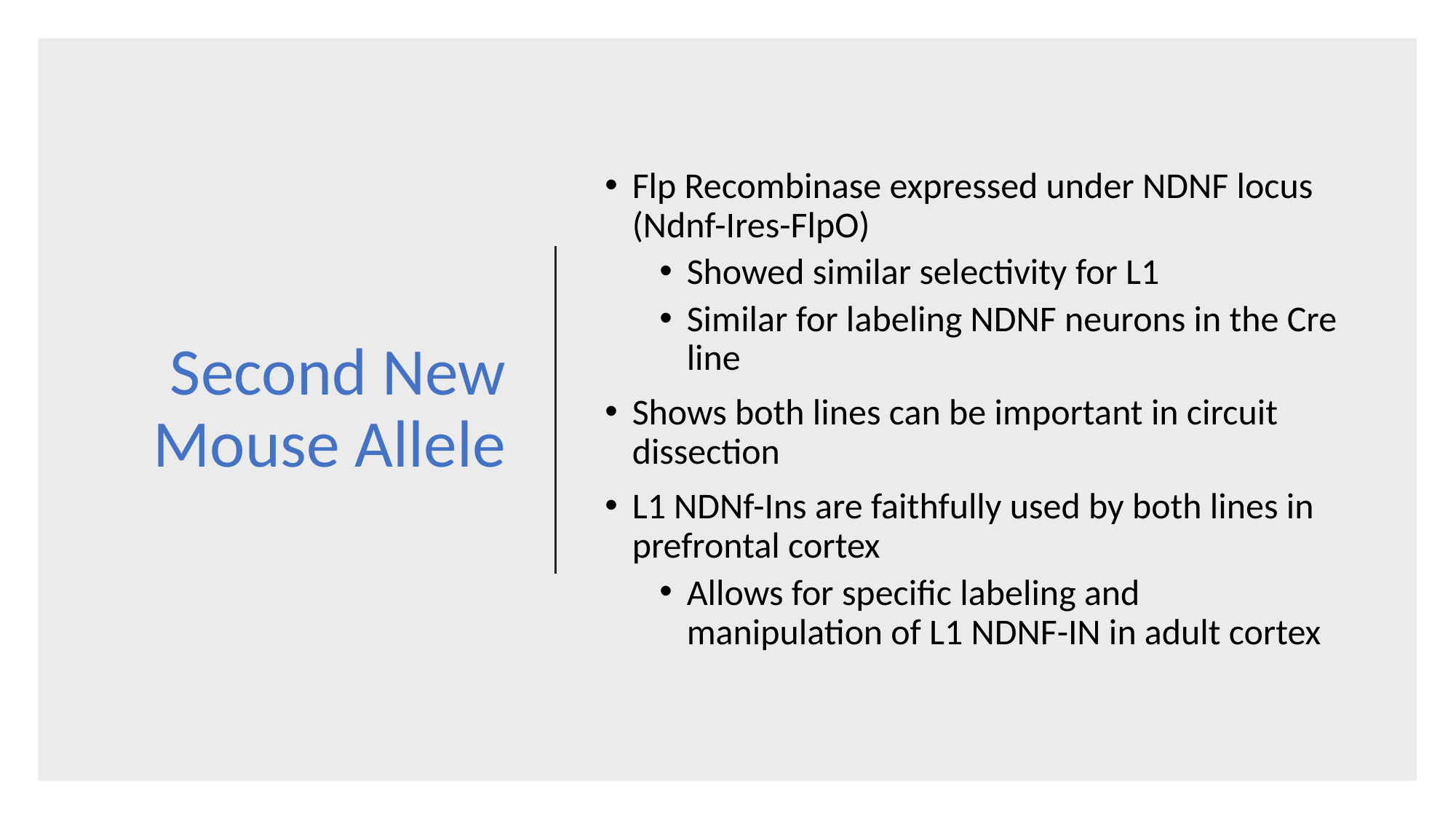

# Second New Mouse Allele
Flp Recombinase expressed under NDNF locus (Ndnf-Ires-FlpO)
Showed similar selectivity for L1
Similar for labeling NDNF neurons in the Cre line
Shows both lines can be important in circuit dissection
L1 NDNf-Ins are faithfully used by both lines in prefrontal cortex
Allows for specific labeling and manipulation of L1 NDNF-IN in adult cortex